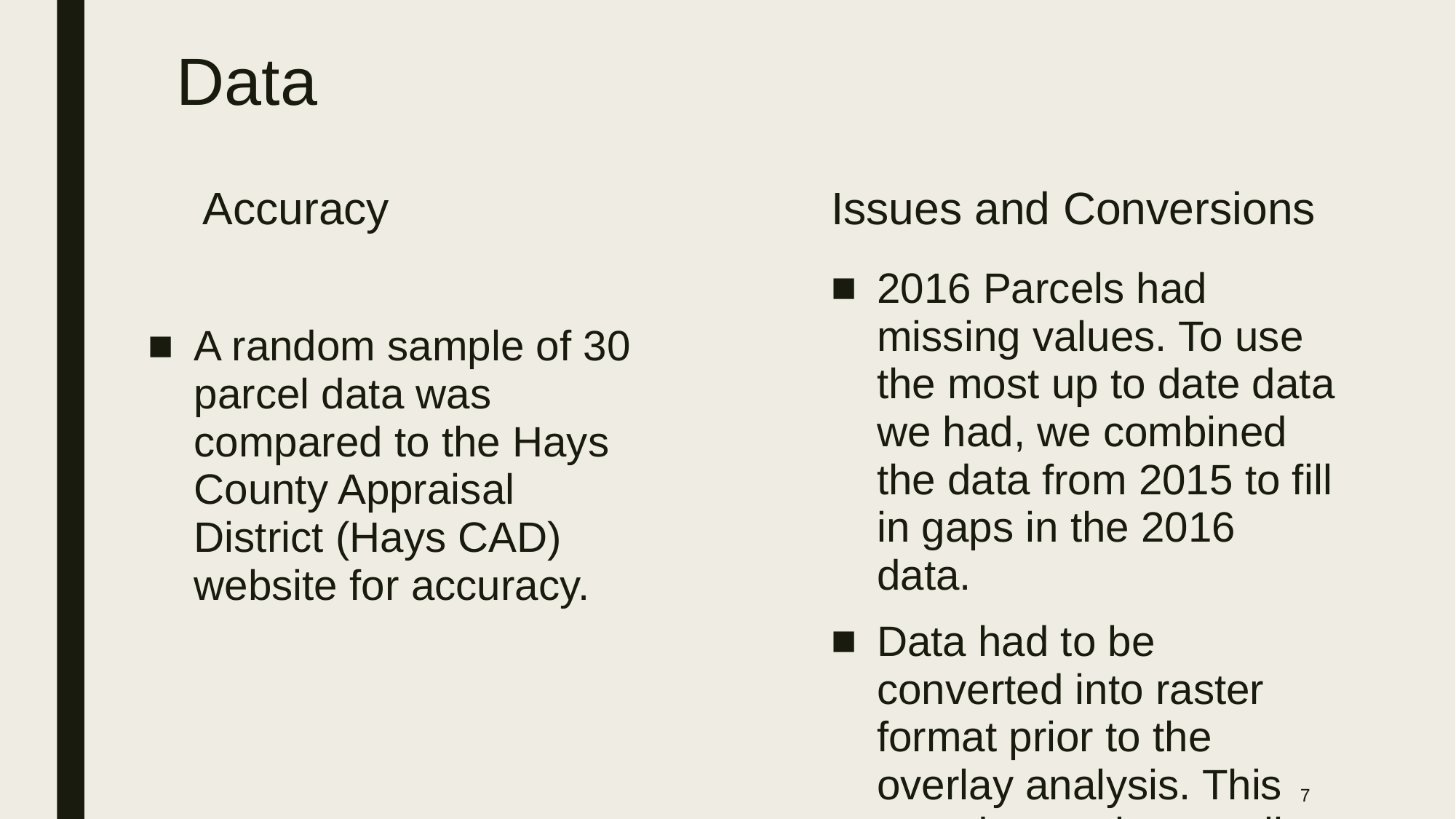

# Data
Accuracy
Issues and Conversions
2016 Parcels had missing values. To use the most up to date data we had, we combined the data from 2015 to fill in gaps in the 2016 data.
Data had to be converted into raster format prior to the overlay analysis. This was done using a cell size of 50 feet.
A random sample of 30 parcel data was compared to the Hays County Appraisal District (Hays CAD) website for accuracy.
7